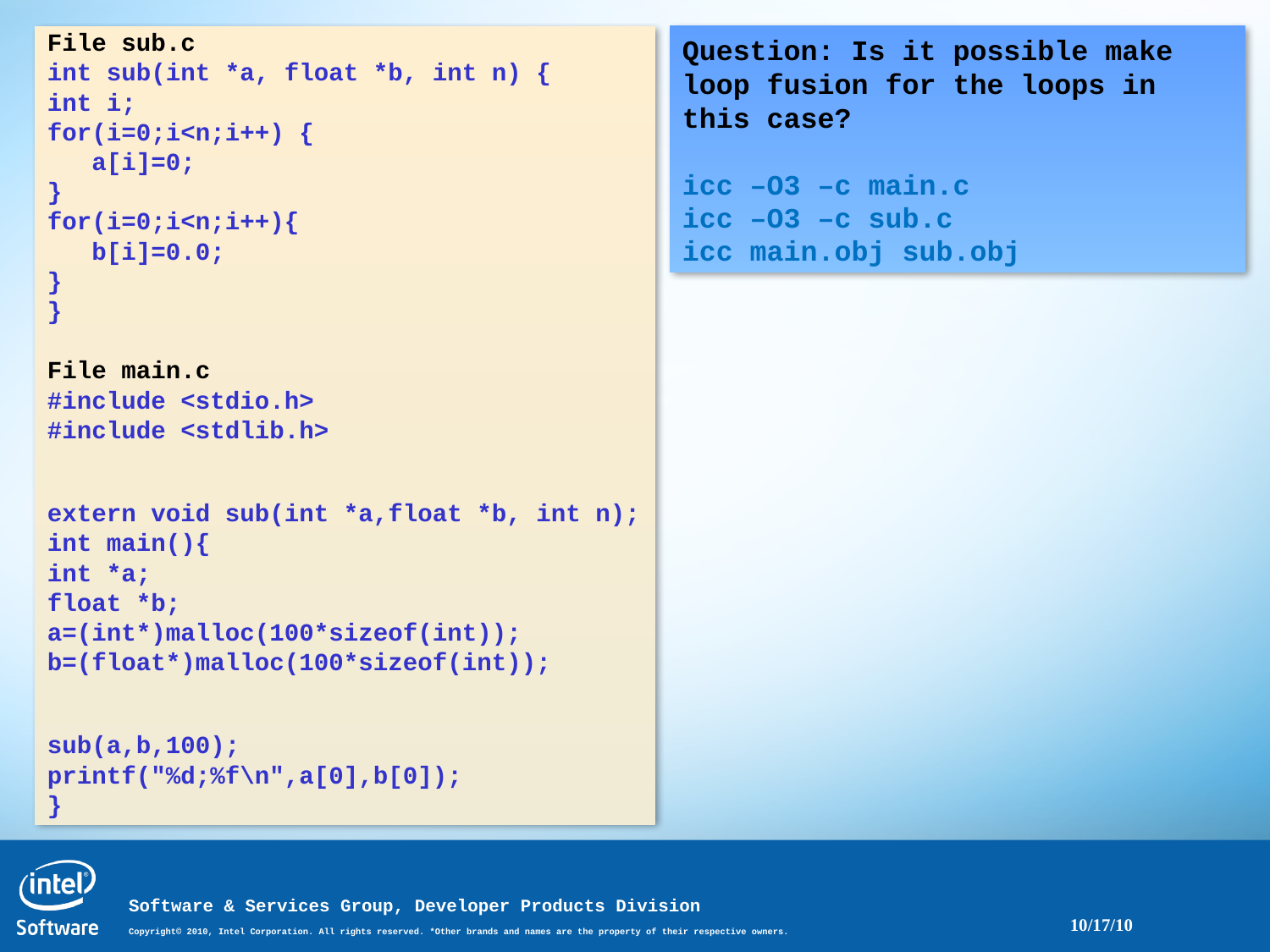

Question: Is it possible make loop fusion for the loops in this case?

icc –O3 –c main.c
icc –O3 –c sub.c
icc main.obj sub.obj
File sub.c
int sub(int *a, float *b, int n) {
int i;
for(i=0;i<n;i++) {
   a[i]=0;
}
for(i=0;i<n;i++){
   b[i]=0.0;
}
}

File main.c
#include <stdio.h>
#include <stdlib.h>

extern void sub(int *a,float *b, int n);
int main(){
int *a;
float *b;
a=(int*)malloc(100*sizeof(int));
b=(float*)malloc(100*sizeof(int));

sub(a,b,100);
printf("%d;%f\n",a[0],b[0]);
}
10/17/10